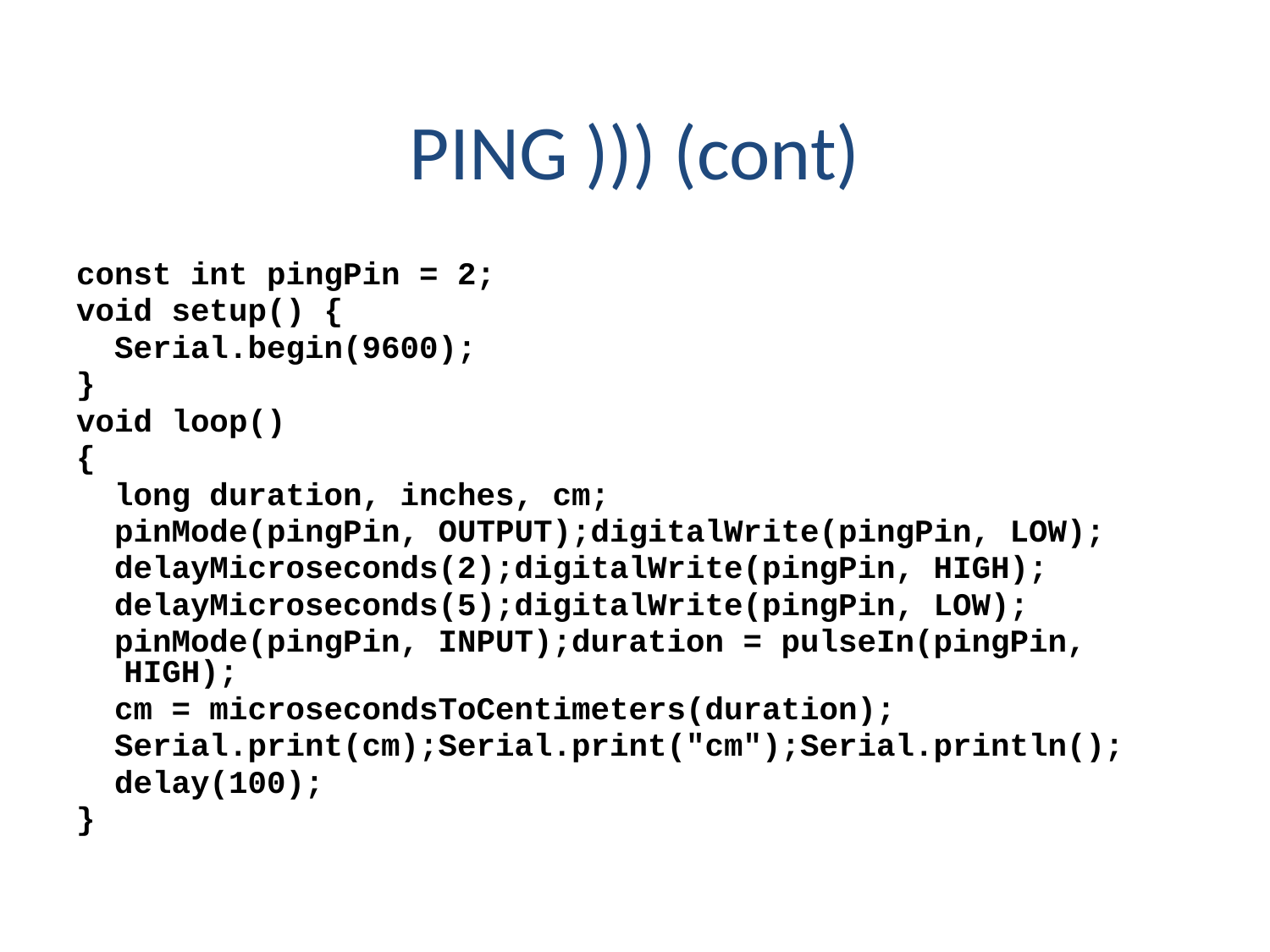

PING ))) (cont)
const int pingPin = 2;
void setup() {
  Serial.begin(9600);
}
void loop()
{
  long duration, inches, cm;
  pinMode(pingPin, OUTPUT);digitalWrite(pingPin, LOW);
  delayMicroseconds(2);digitalWrite(pingPin, HIGH);
  delayMicroseconds(5);digitalWrite(pingPin, LOW);
  pinMode(pingPin, INPUT);duration = pulseIn(pingPin, HIGH);
  cm = microsecondsToCentimeters(duration);
  Serial.print(cm);Serial.print("cm");Serial.println();
  delay(100);
}